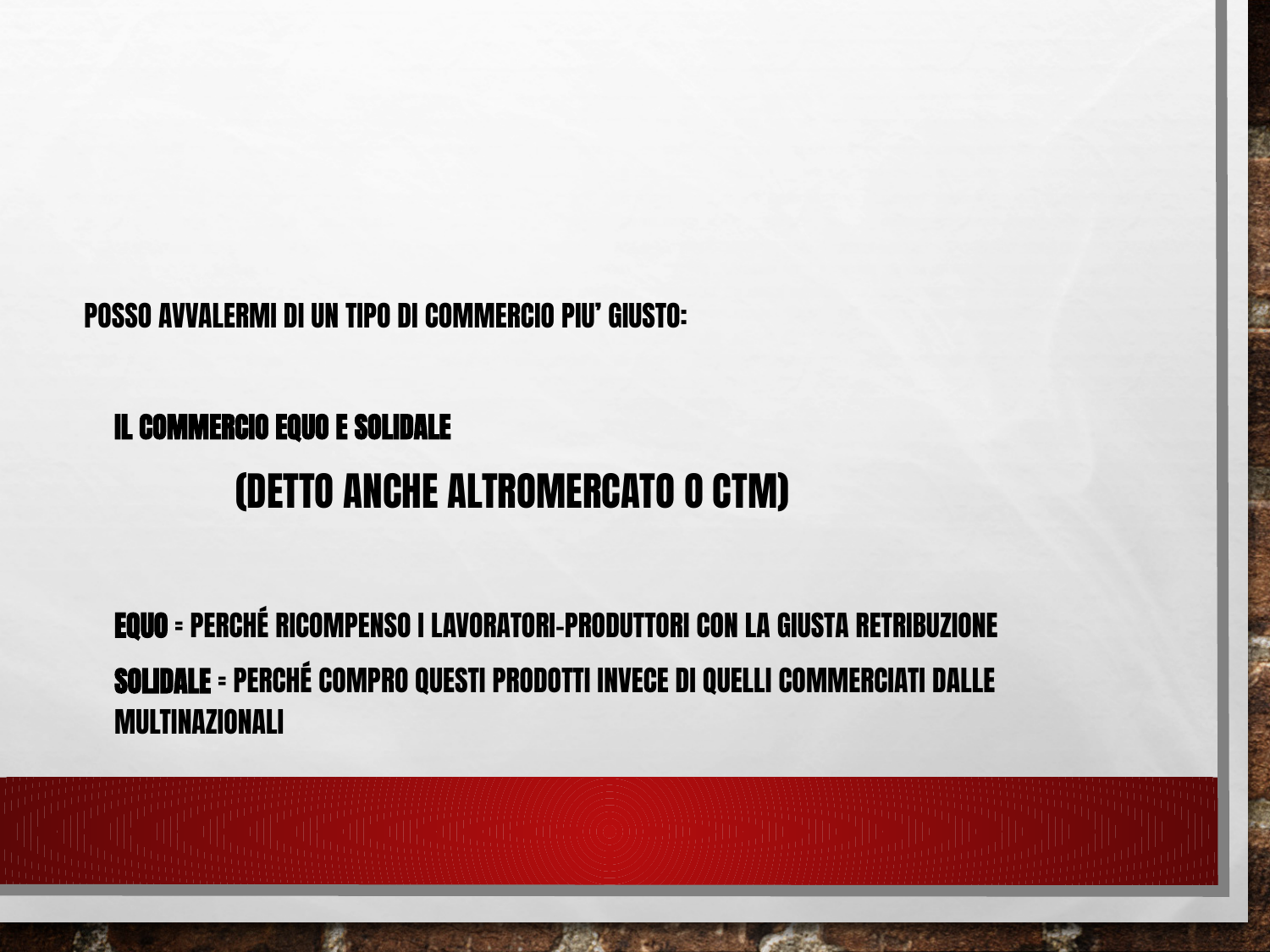

#
POSSO AVVALERMI DI UN TIPO DI COMMERCIO PIU’ GIUSTO:

		IL COMMERCIO EQUO E SOLIDALE
	             (detto anche ALTROMERCATO o CTM)

	EQUO = perché ricompenso i lavoratori-produttori con la giusta retribuzione
	SOLIDALE = perché compro questi prodotti invece di quelli commerciati dalle multinazionali